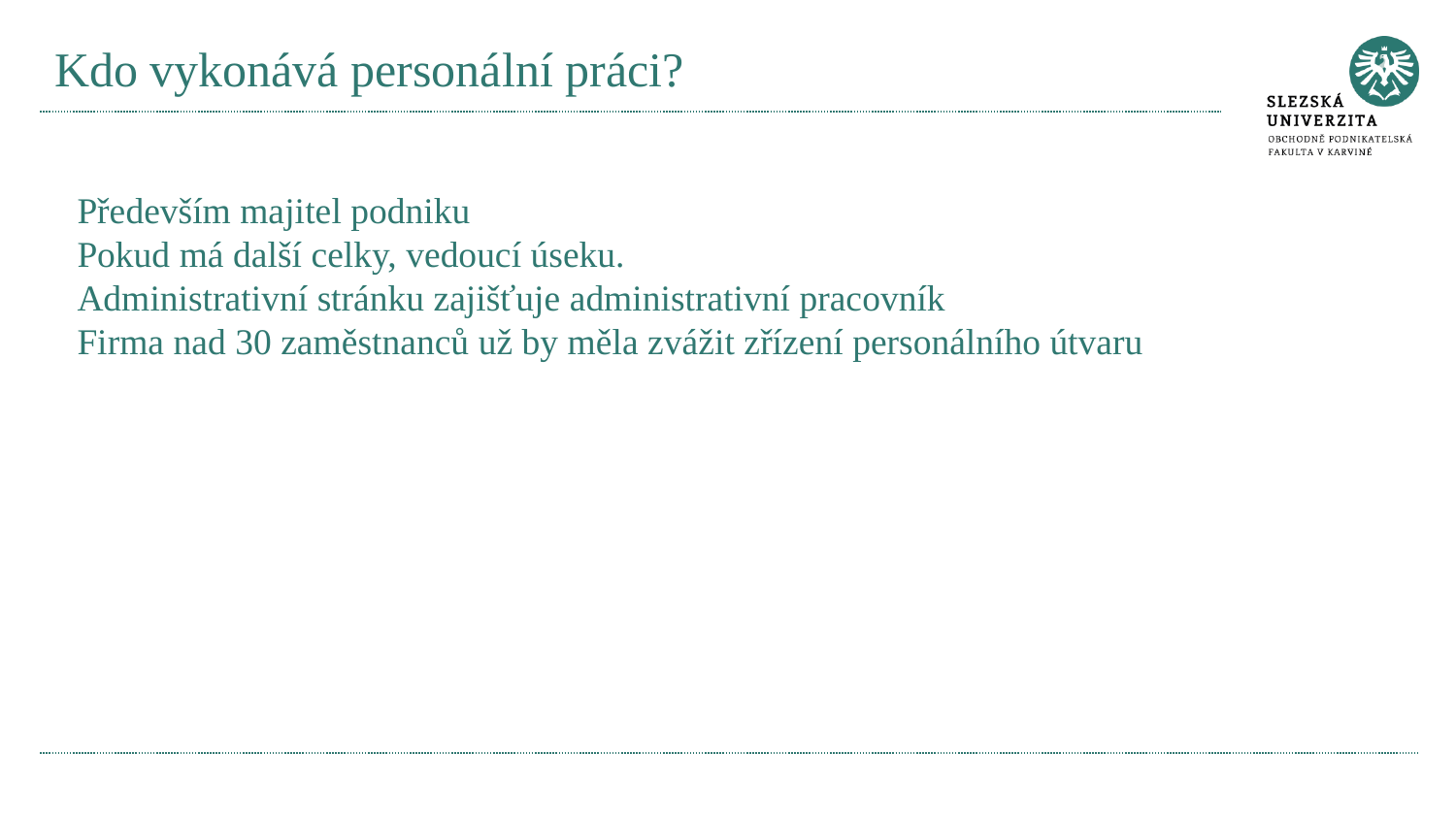

# Kdo vykonává personální práci?
Především majitel podniku
Pokud má další celky, vedoucí úseku.
Administrativní stránku zajišťuje administrativní pracovník
Firma nad 30 zaměstnanců už by měla zvážit zřízení personálního útvaru